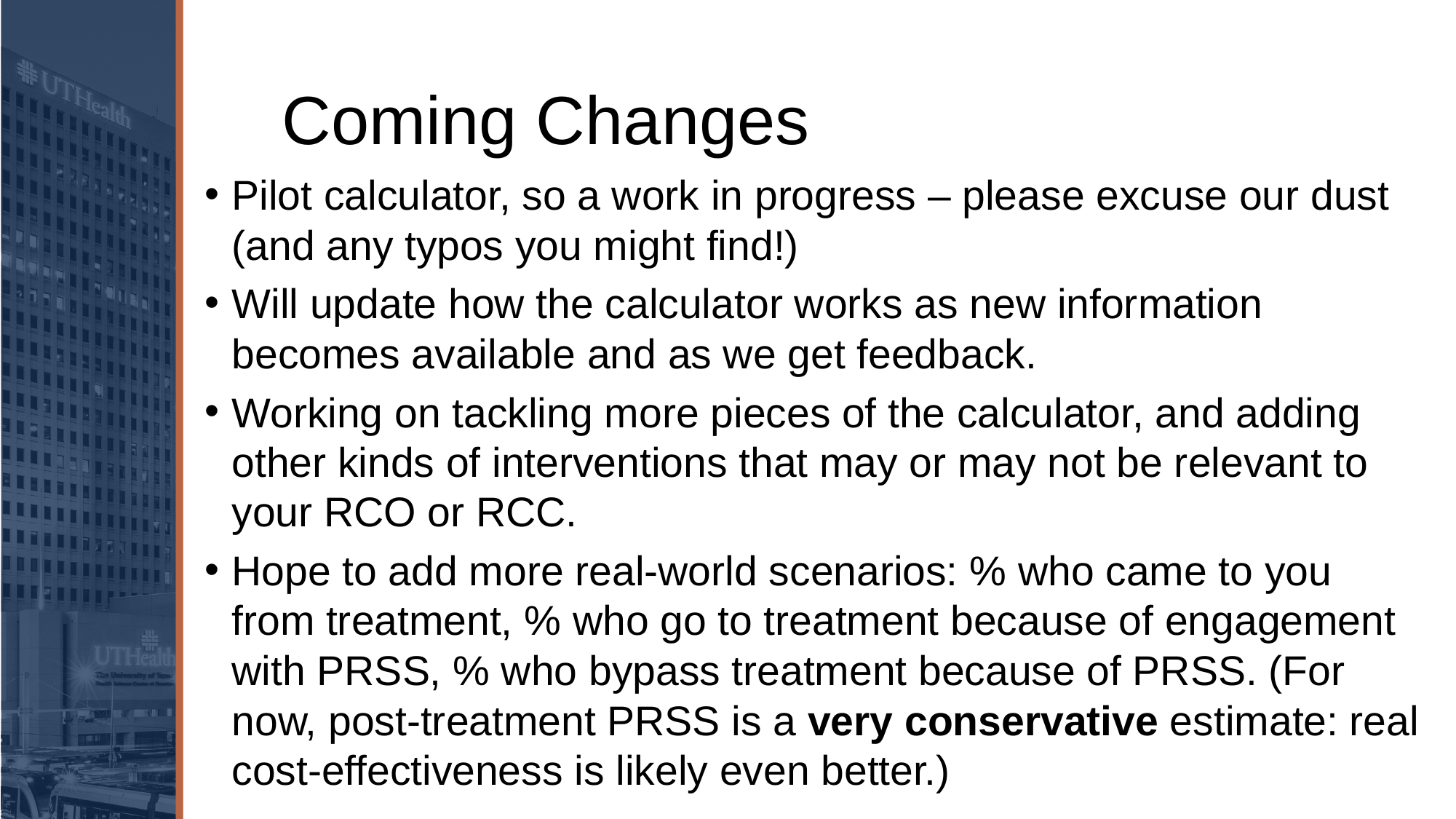

# Coming Changes
Pilot calculator, so a work in progress – please excuse our dust (and any typos you might find!)
Will update how the calculator works as new information becomes available and as we get feedback.
Working on tackling more pieces of the calculator, and adding other kinds of interventions that may or may not be relevant to your RCO or RCC.
Hope to add more real-world scenarios: % who came to you from treatment, % who go to treatment because of engagement with PRSS, % who bypass treatment because of PRSS. (For now, post-treatment PRSS is a very conservative estimate: real cost-effectiveness is likely even better.)